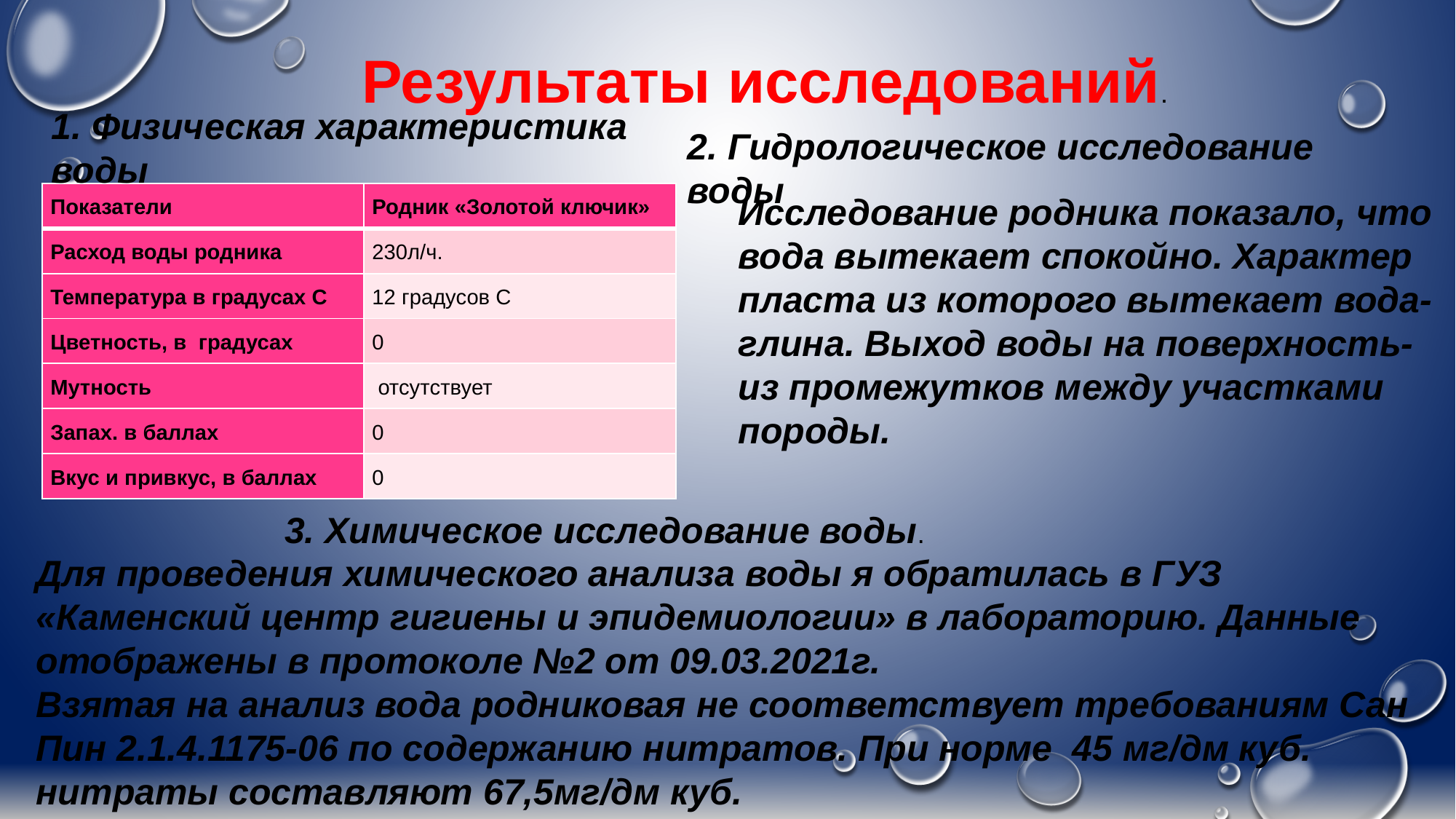

Результаты исследований.
1. Физическая характеристика воды
2. Гидрологическое исследование воды
| Показатели | Родник «Золотой ключик» |
| --- | --- |
| Расход воды родника | 230л/ч. |
| Температура в градусах С | 12 градусов С |
| Цветность, в градусах | 0 |
| Мутность | отсутствует |
| Запах. в баллах | 0 |
| Вкус и привкус, в баллах | 0 |
Исследование родника показало, что вода вытекает спокойно. Характер пласта из которого вытекает вода-глина. Выход воды на поверхность-из промежутков между участками породы.
3. Химическое исследование воды.
Для проведения химического анализа воды я обратилась в ГУЗ «Каменский центр гигиены и эпидемиологии» в лабораторию. Данные отображены в протоколе №2 от 09.03.2021г.
Взятая на анализ вода родниковая не соответствует требованиям Сан Пин 2.1.4.1175-06 по содержанию нитратов. При норме  45 мг/дм куб. нитраты составляют 67,5мг/дм куб.